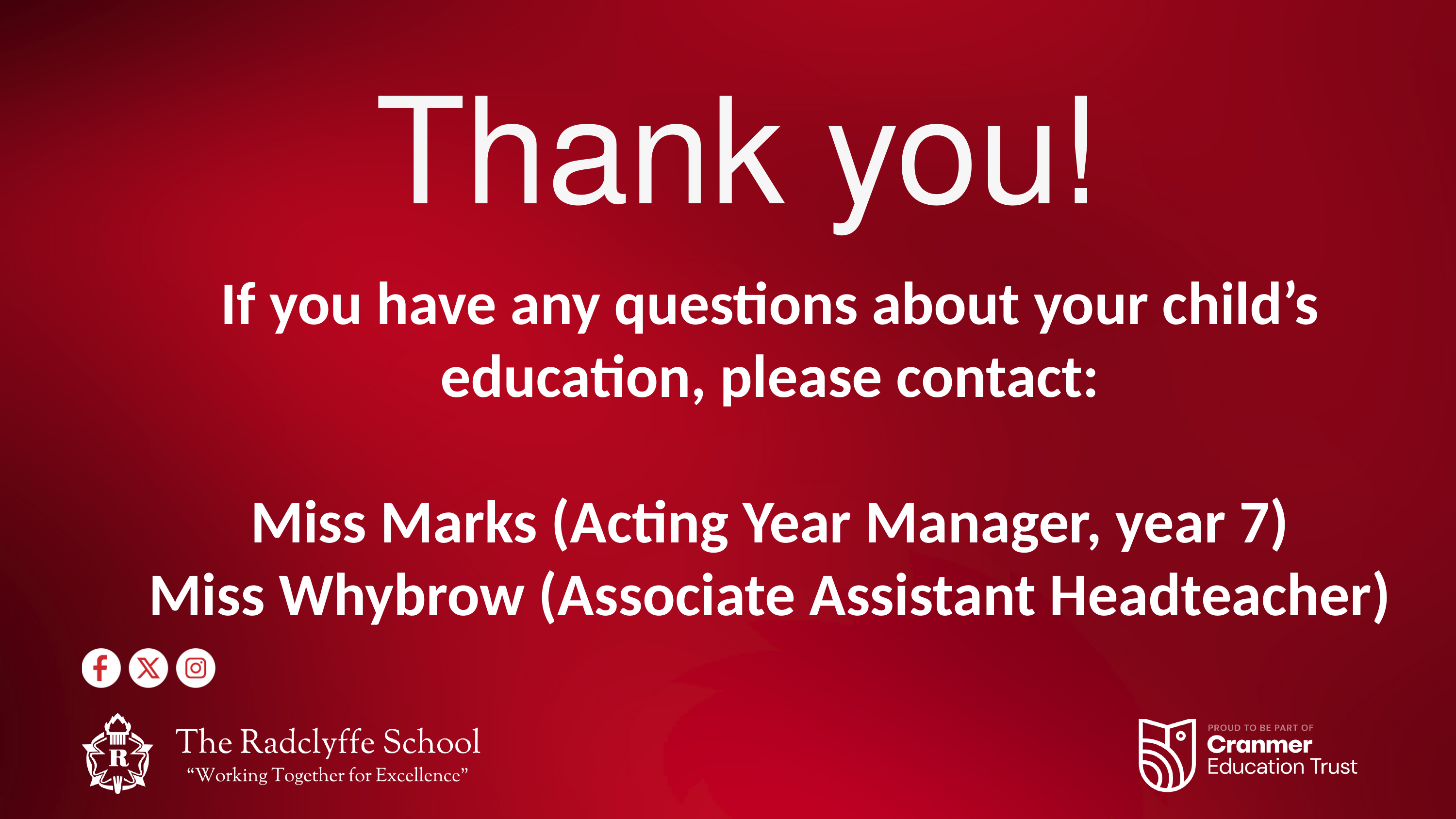

Thank you!
If you have any questions about your child’s education, please contact:

Miss Marks (Acting Year Manager, year 7)
Miss Whybrow (Associate Assistant Headteacher)